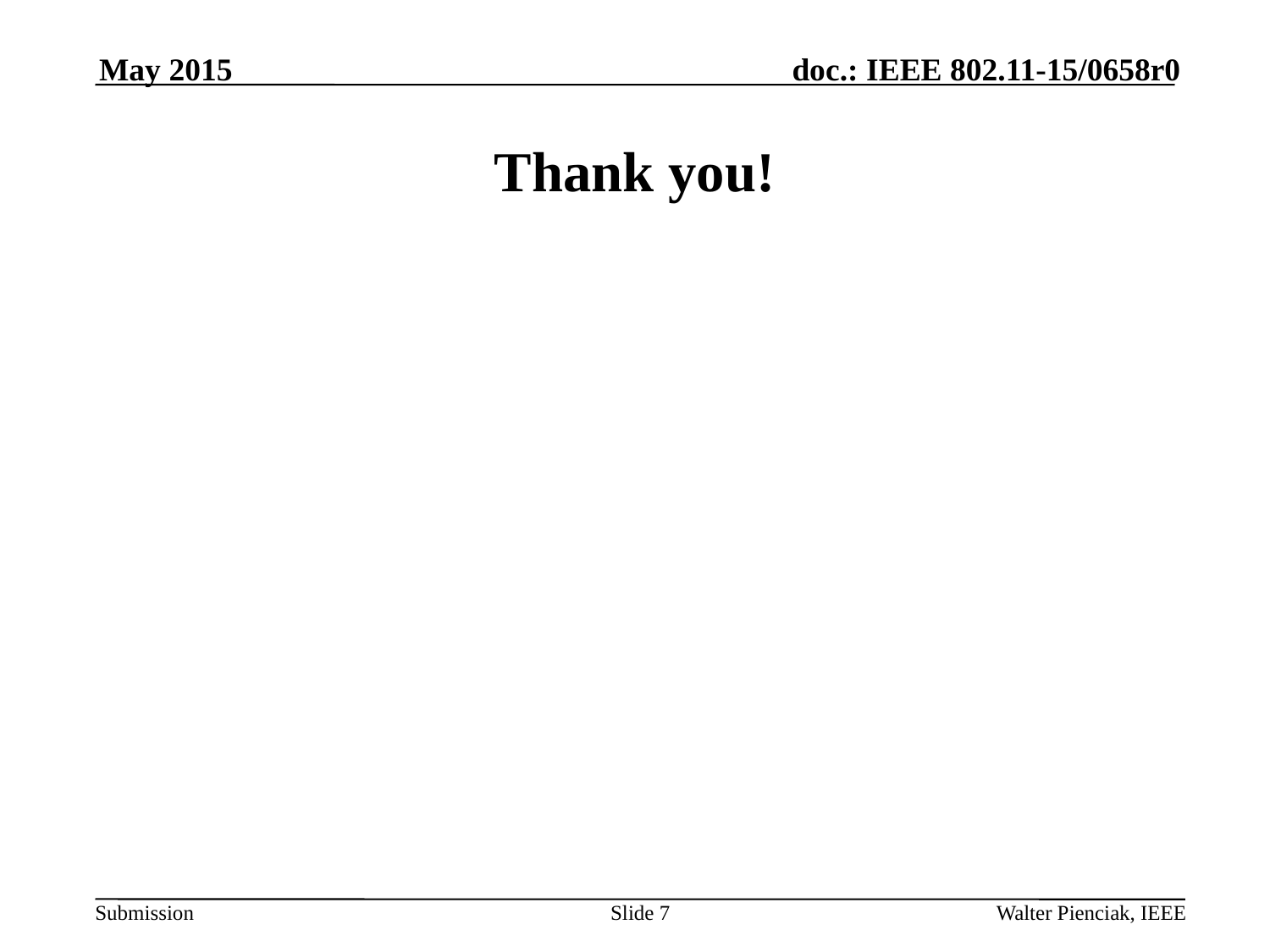

May 2015
# Thank you!

Slide 7
Walter Pienciak, IEEE